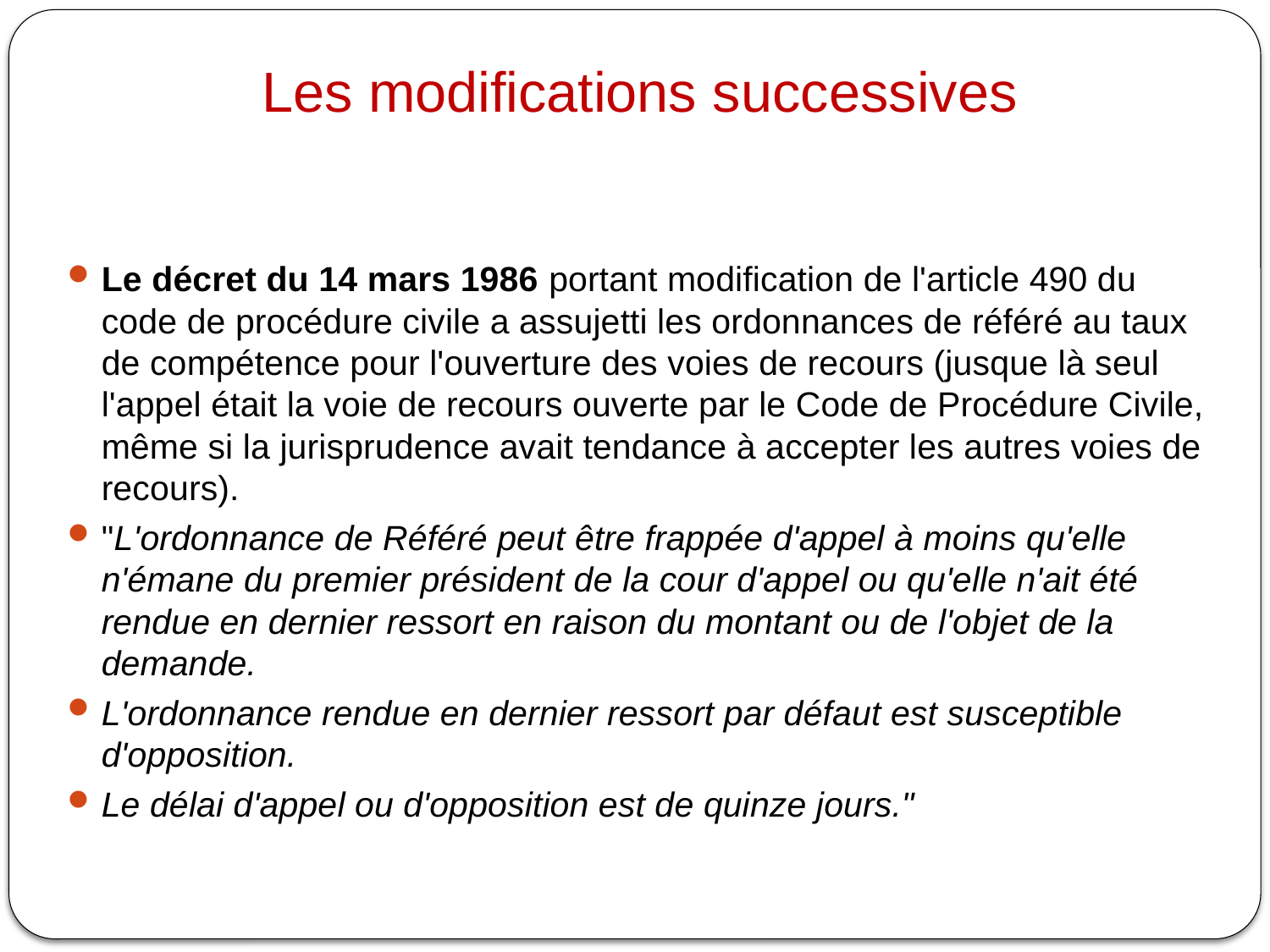

# Les modifications successives

Le décret du 14 mars 1986 portant modification de l'article 490 du code de procédure civile a assujetti les ordonnances de référé au taux de compétence pour l'ouverture des voies de recours (jusque là seul l'appel était la voie de recours ouverte par le Code de Procédure Civile, même si la jurisprudence avait tendance à accepter les autres voies de recours).
"L'ordonnance de Référé peut être frappée d'appel à moins qu'elle n'émane du premier président de la cour d'appel ou qu'elle n'ait été rendue en dernier ressort en raison du montant ou de l'objet de la demande.
L'ordonnance rendue en dernier ressort par défaut est susceptible d'opposition.
Le délai d'appel ou d'opposition est de quinze jours."